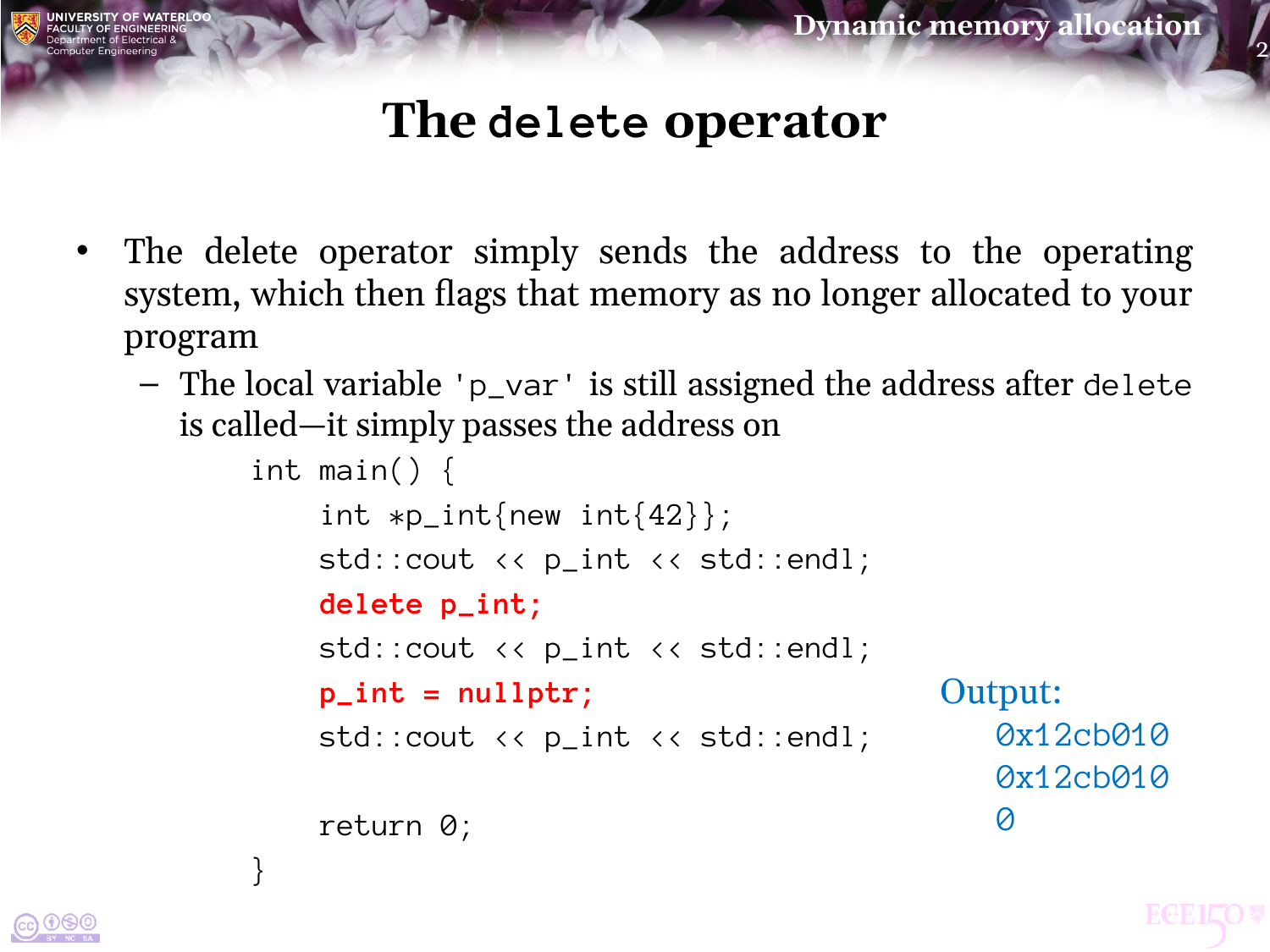

# The delete operator
The delete operator simply sends the address to the operating system, which then flags that memory as no longer allocated to your program
The local variable 'p_var' is still assigned the address after delete is called—it simply passes the address on
int main() {
    int *p_int{new int{42}};
    std::cout << p_int << std::endl;
    delete p_int;
    std::cout << p_int << std::endl;
    p_int = nullptr;
    std::cout << p_int << std::endl;

    return 0;
}

Output:
   0x12cb010
   0x12cb010
   0